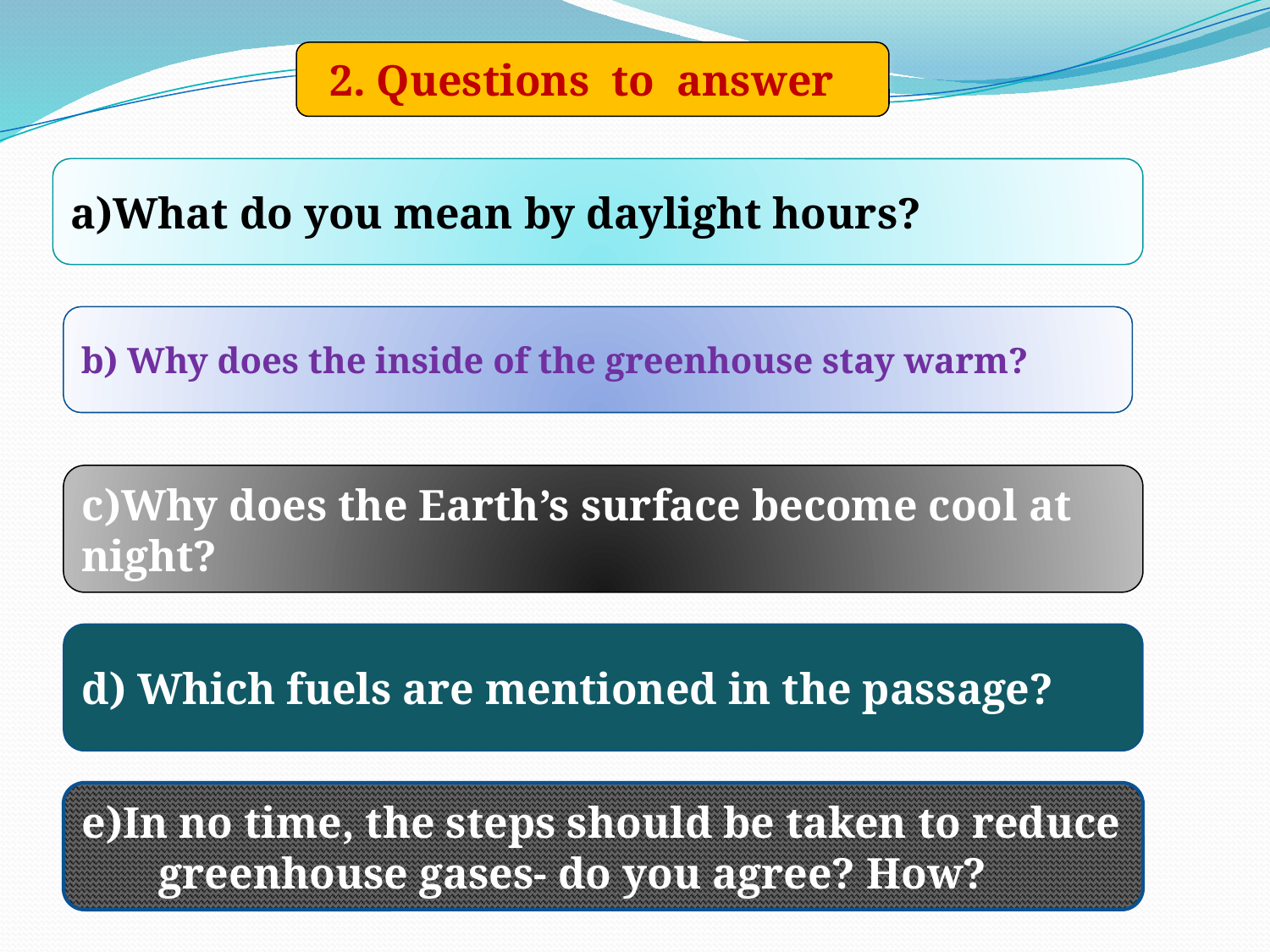

2. Questions  to  answer
a)What do you mean by daylight hours?
b) Why does the inside of the greenhouse stay warm?
c)Why does the Earth’s surface become cool at night?
d) Which fuels are mentioned in the passage?
e)In no time, the steps should be taken to reduce        greenhouse gases- do you agree? How?